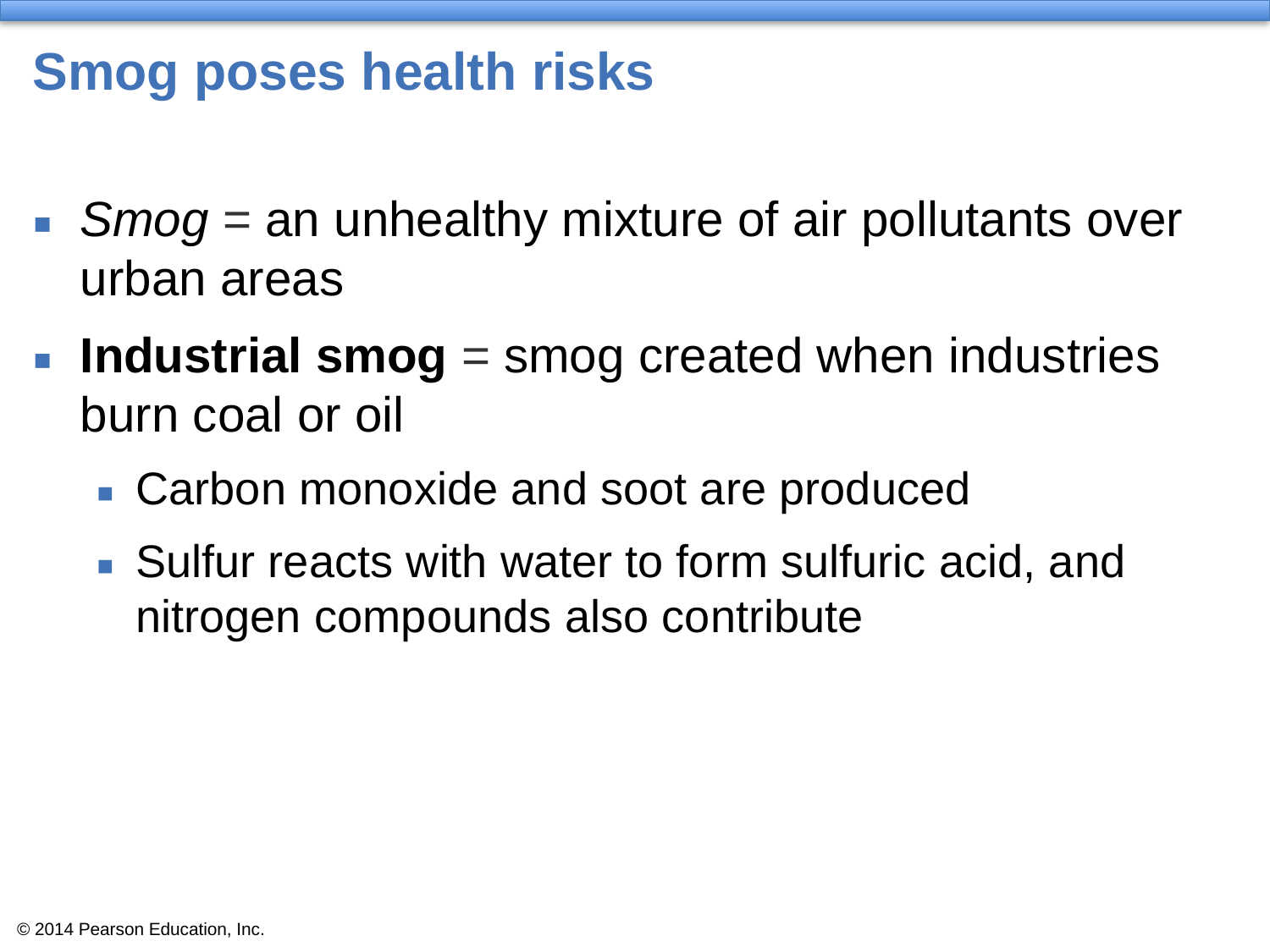

# Smog poses health risks
Smog = an unhealthy mixture of air pollutants over urban areas
Industrial smog = smog created when industries burn coal or oil
Carbon monoxide and soot are produced
Sulfur reacts with water to form sulfuric acid, and nitrogen compounds also contribute